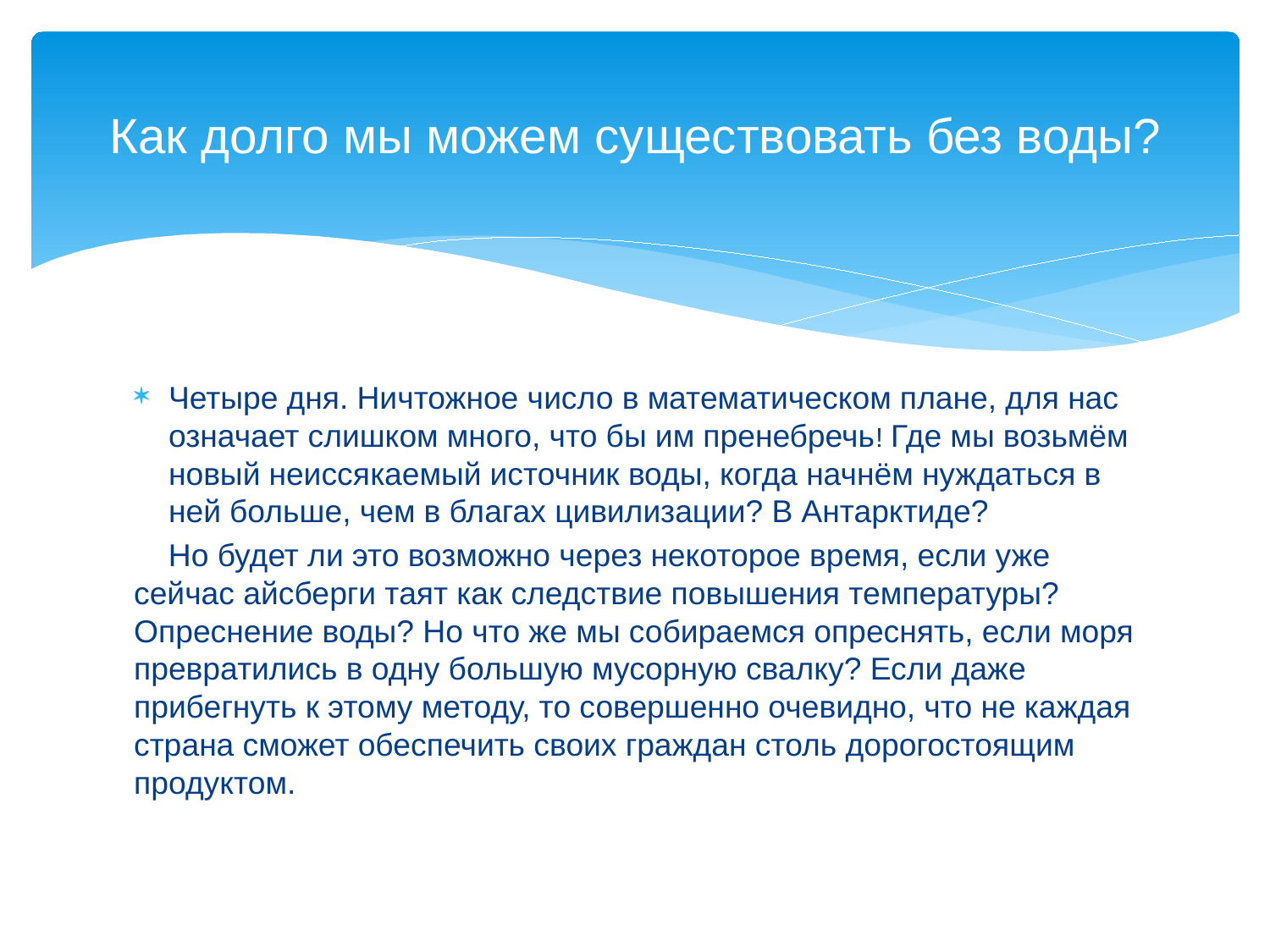

# Как долго мы можем существовать без воды?
Четыре дня. Ничтожное число в математическом плане, для нас означает слишком много, что бы им пренебречь! Где мы возьмём новый неиссякаемый источник воды, когда начнём нуждаться в ней больше, чем в благах цивилизации? В Антарктиде?
    Но будет ли это возможно через некоторое время, если уже сейчас айсберги таят как следствие повышения температуры? Опреснение воды? Но что же мы собираемся опреснять, если моря превратились в одну большую мусорную свалку? Если даже прибегнуть к этому методу, то совершенно очевидно, что не каждая страна сможет обеспечить своих граждан столь дорогостоящим продуктом.